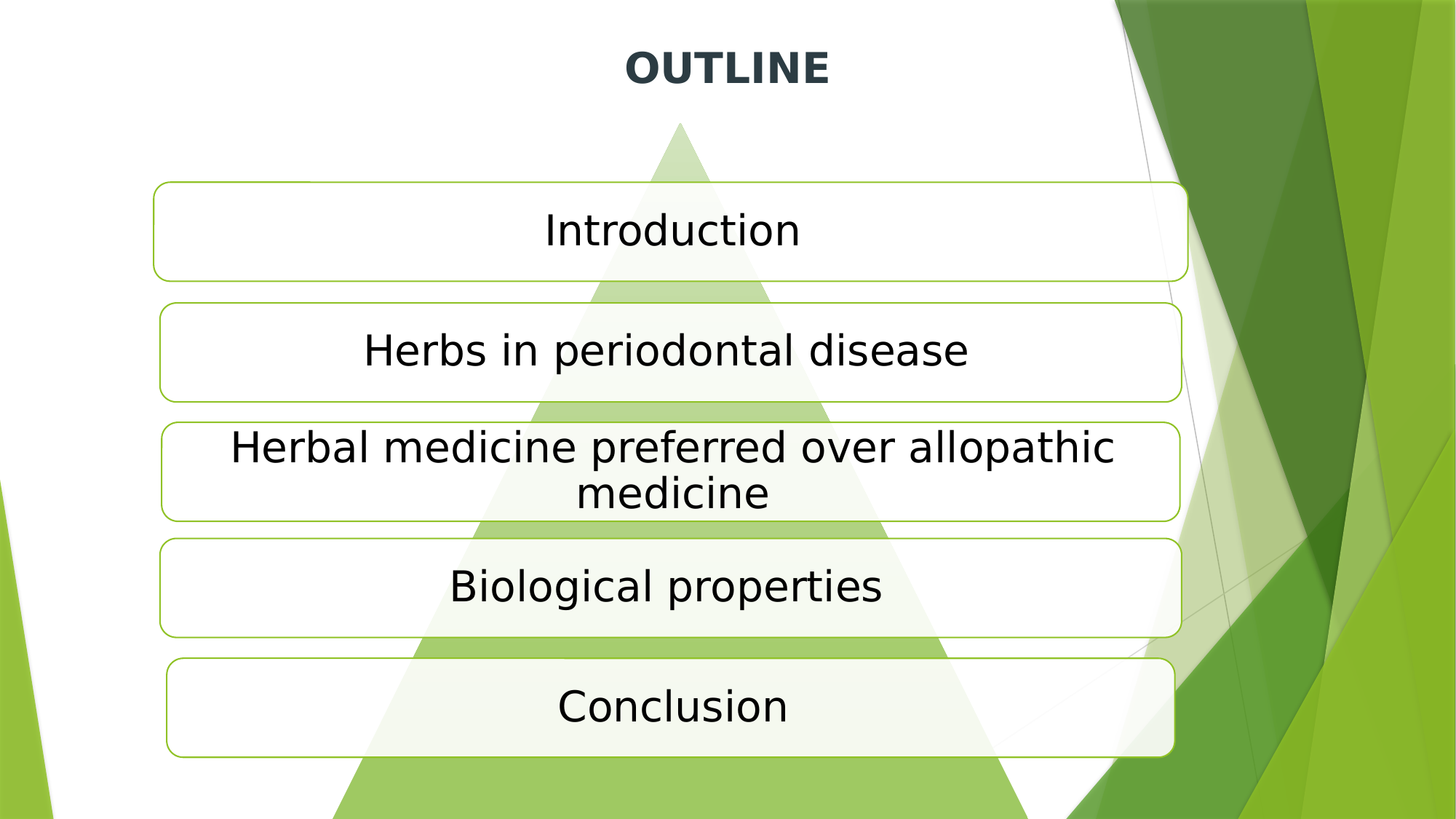

# OUTLINE
Introduction
Herbs in periodontal disease
Herbal medicine preferred over allopathic medicine
Biological properties
Conclusion